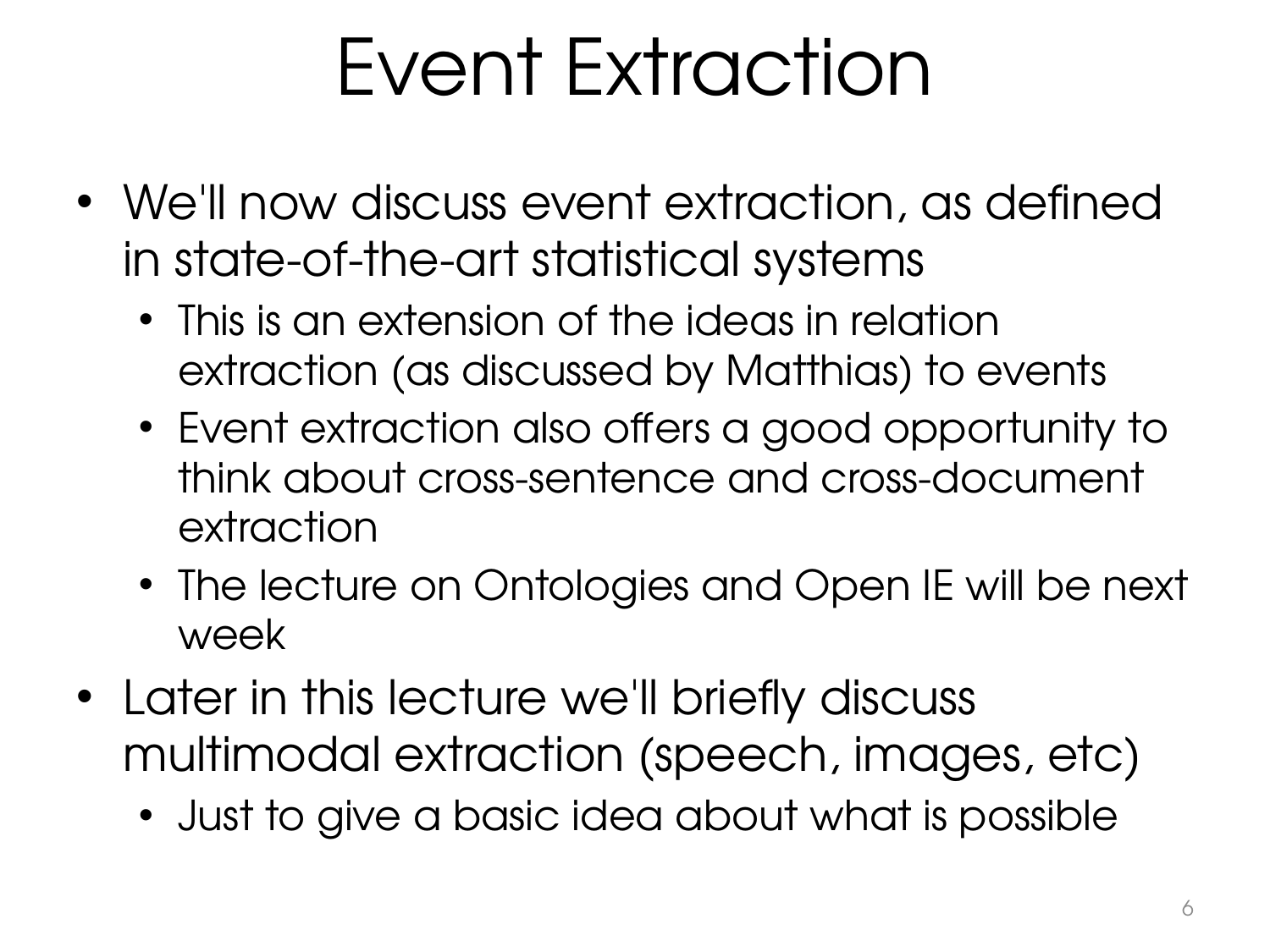

# Event Extraction
We'll now discuss event extraction, as defined in state-of-the-art statistical systems
This is an extension of the ideas in relation extraction (as discussed by Matthias) to events
Event extraction also offers a good opportunity to think about cross-sentence and cross-document extraction
The lecture on Ontologies and Open IE will be next week
Later in this lecture we'll briefly discuss multimodal extraction (speech, images, etc)
Just to give a basic idea about what is possible
6